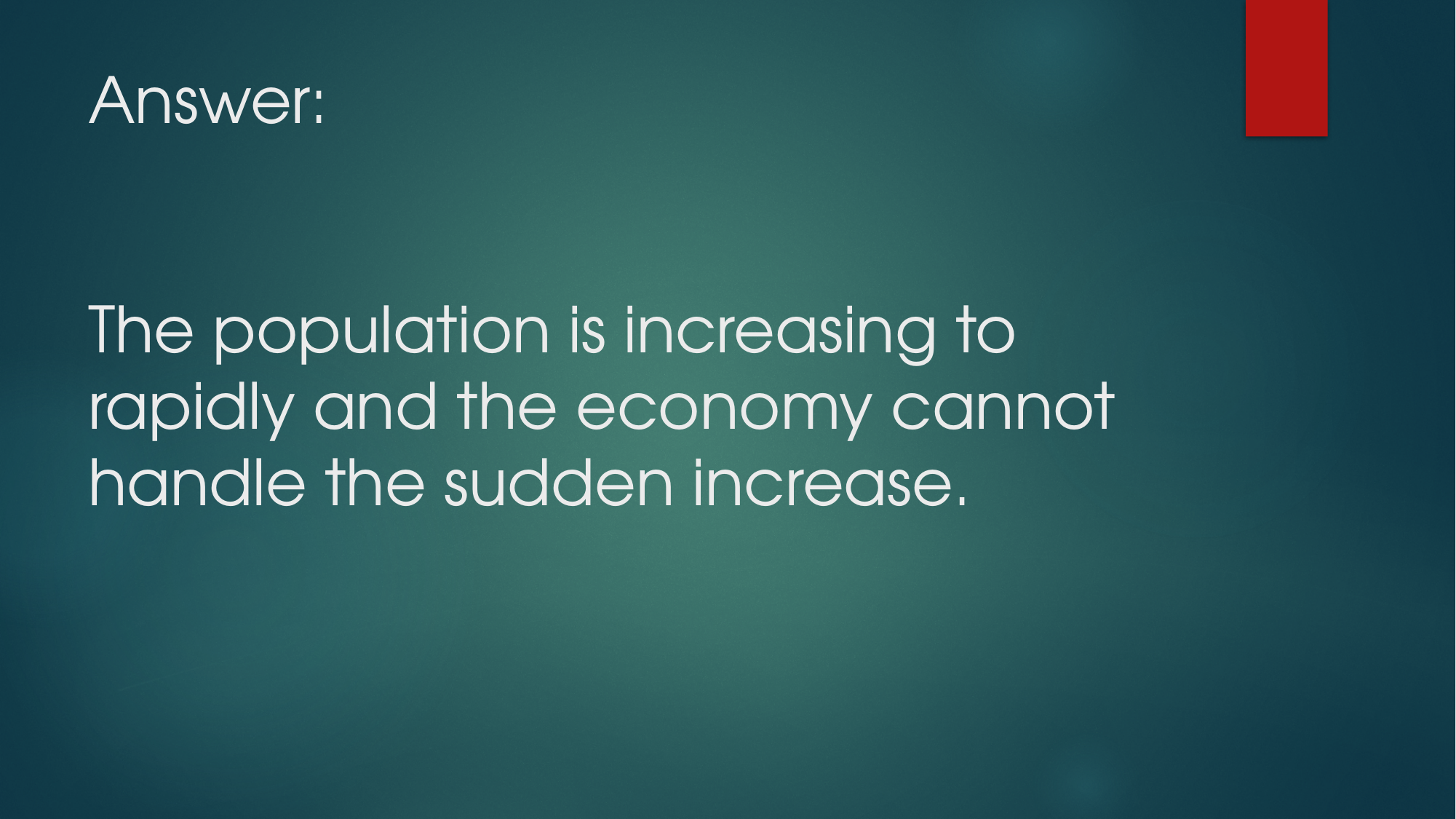

# Answer: The population is increasing to rapidly and the economy cannot handle the sudden increase.